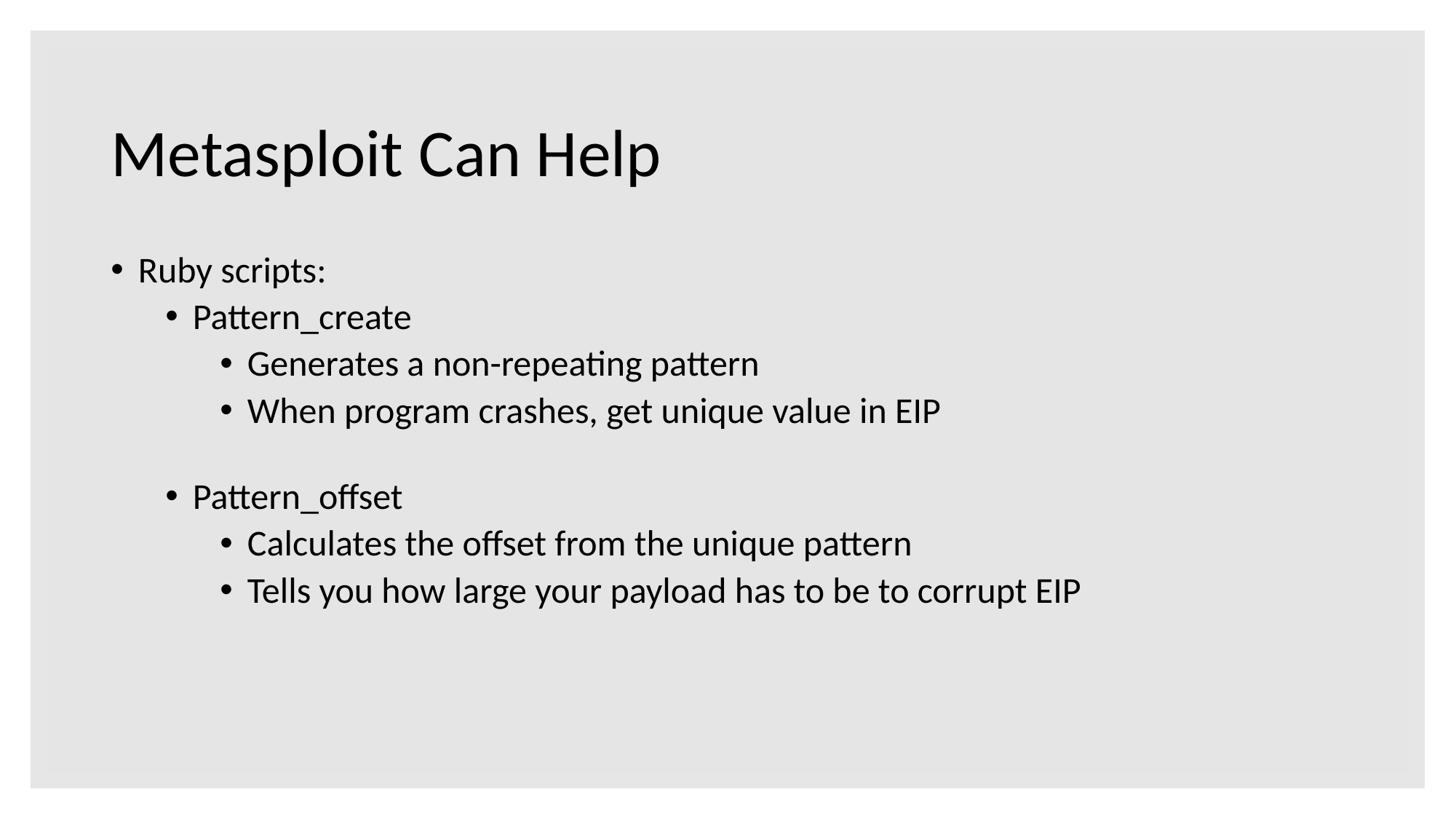

# Metasploit Can Help
Ruby scripts:
Pattern_create
Generates a non-repeating pattern
When program crashes, get unique value in EIP
Pattern_offset
Calculates the offset from the unique pattern
Tells you how large your payload has to be to corrupt EIP